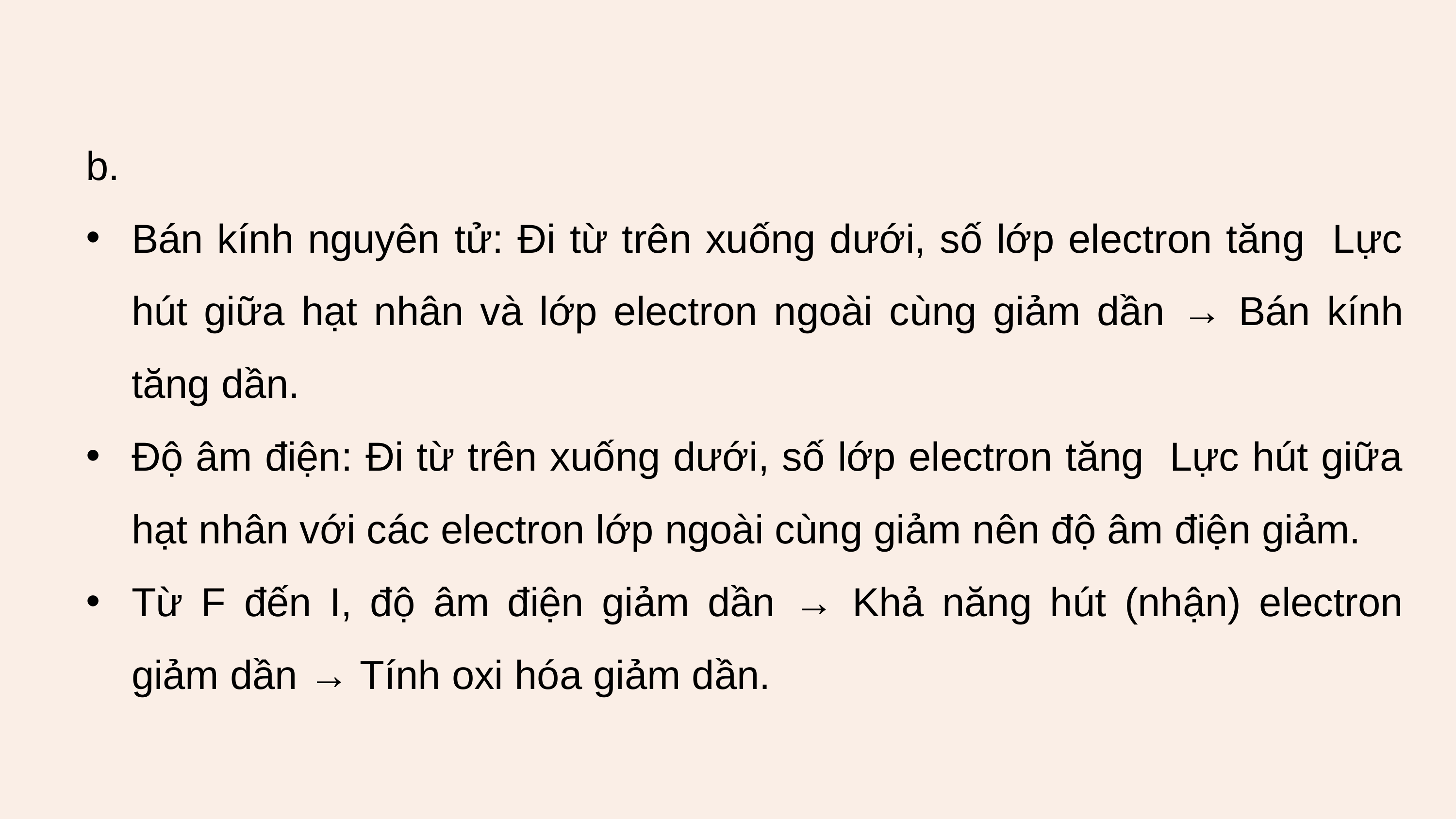

b.
Bán kính nguyên tử: Đi từ trên xuống dưới, số lớp electron tăng  Lực hút giữa hạt nhân và lớp electron ngoài cùng giảm dần → Bán kính tăng dần.
Độ âm điện: Đi từ trên xuống dưới, số lớp electron tăng  Lực hút giữa hạt nhân với các electron lớp ngoài cùng giảm nên độ âm điện giảm.
Từ F đến I, độ âm điện giảm dần → Khả năng hút (nhận) electron giảm dần → Tính oxi hóa giảm dần.